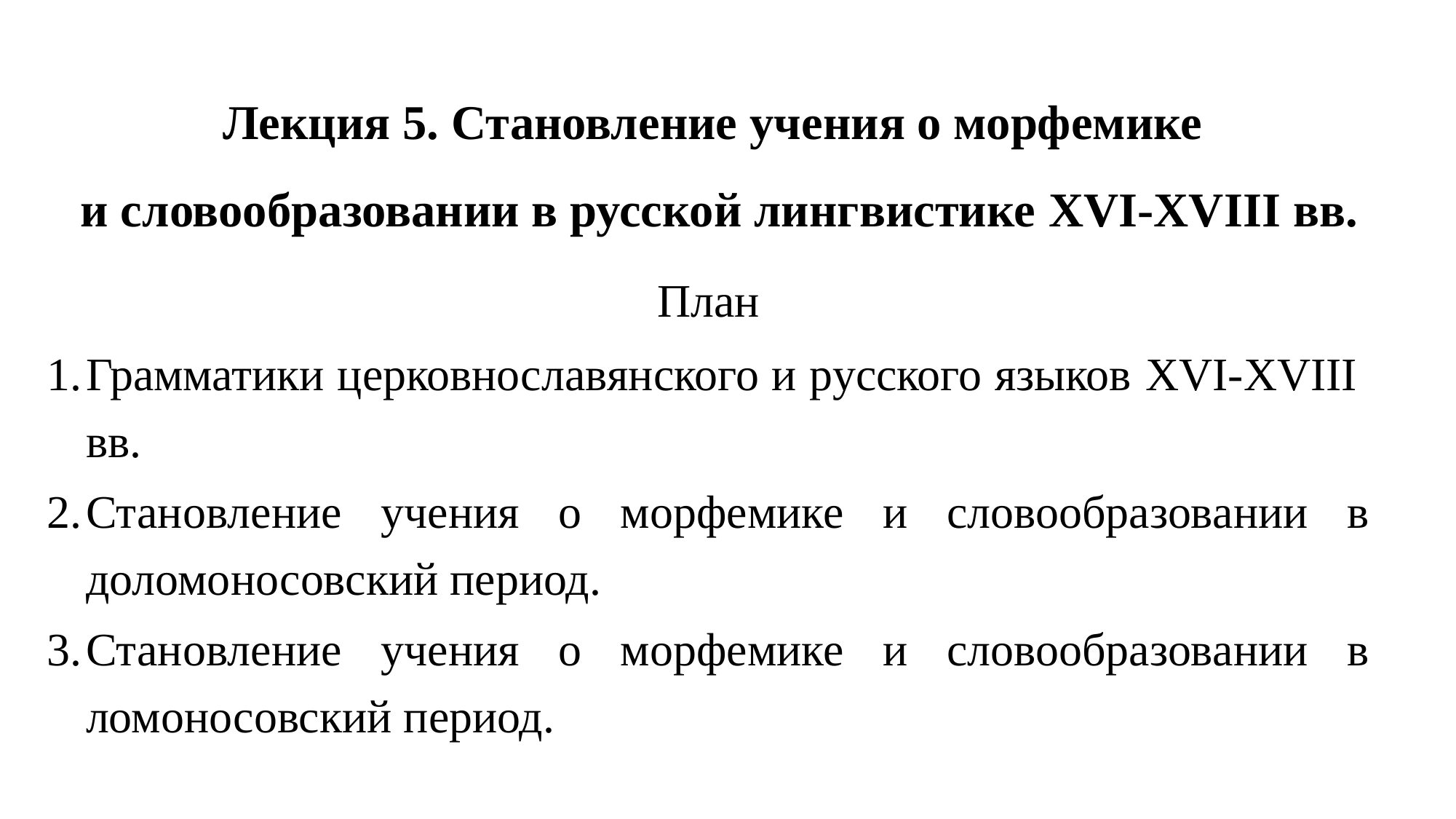

# Лекция 5. Становление учения о морфемике и словообразовании в русской лингвистике XVI-XVIII вв.

План
Грамматики церковнославянского и русского языков XVI-XVIII  вв.
Становление учения о морфемике и словообразовании в доломоносовский период.
Становление учения о морфемике и словообразовании в ломоносовский период.